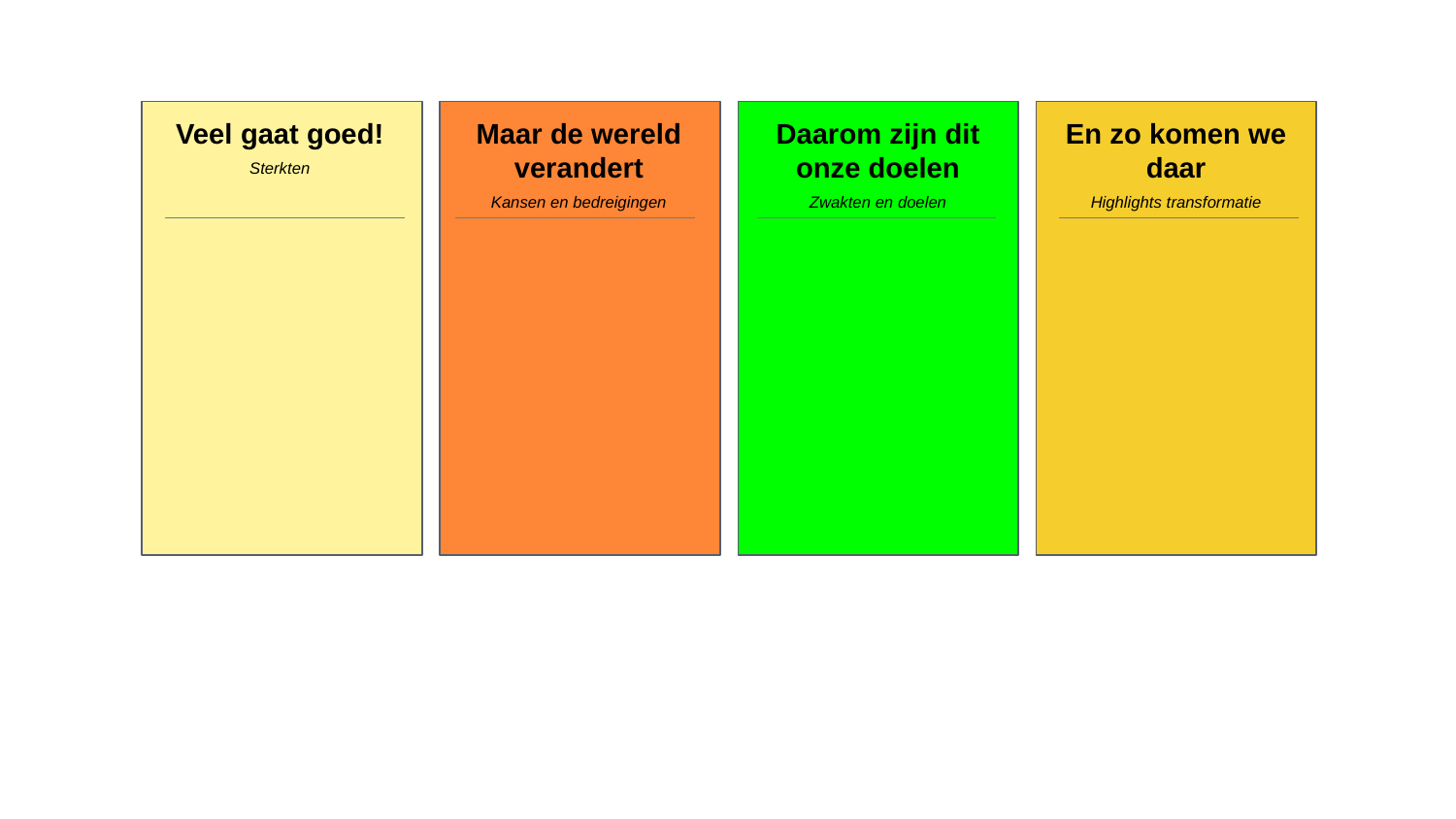

Veel gaat goed!
Sterkten
Maar de wereld verandert
Kansen en bedreigingen

Daarom zijn dit onze doelen
Zwakten en doelen
En zo komen we daar
Highlights transformatie